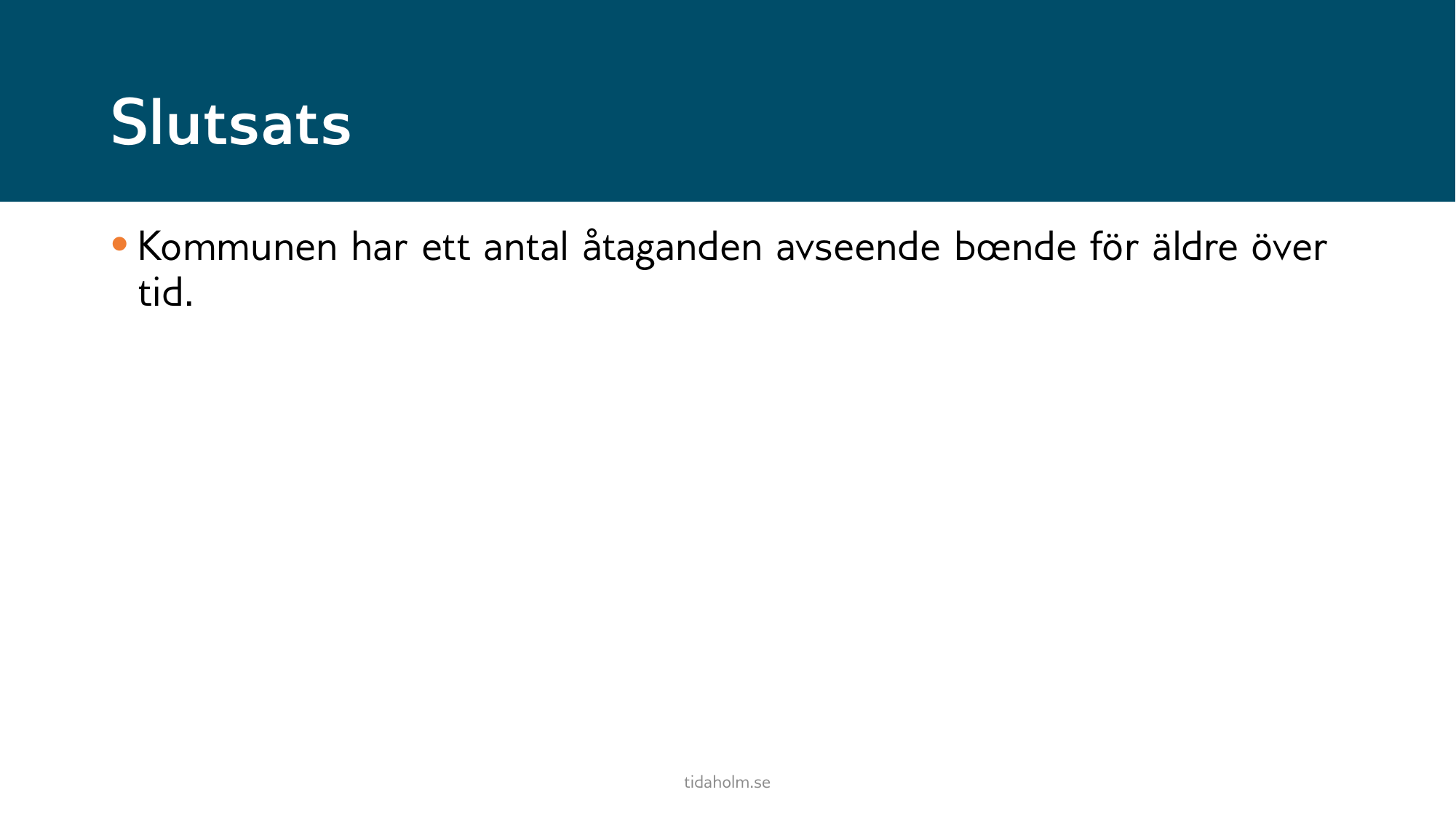

# Slutsats
Kommunen har ett antal åtaganden avseende boende för äldre över tid.
tidaholm.se